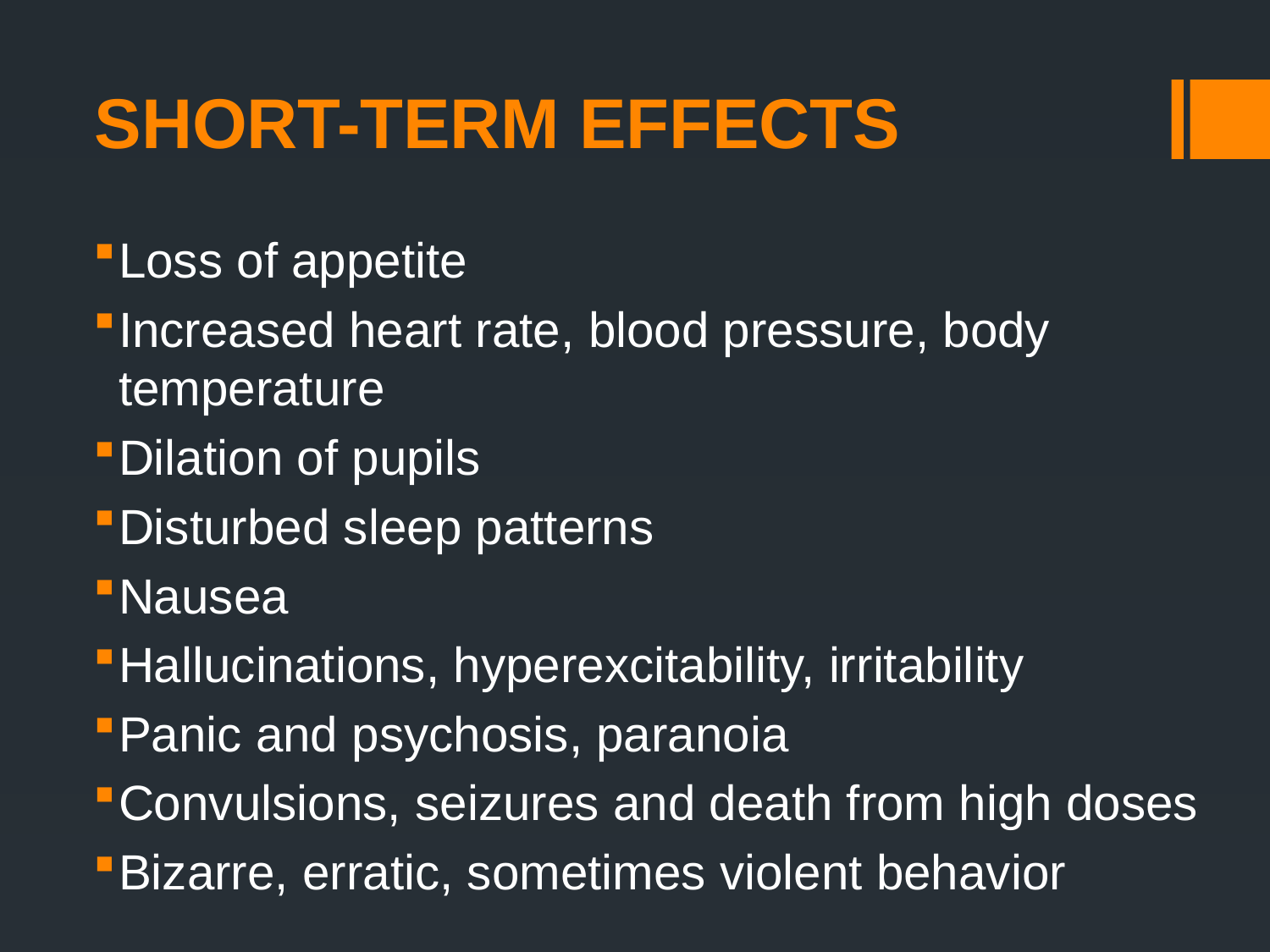

# SHORT-TERM EFFECTS
Loss of appetite
Increased heart rate, blood pressure, body temperature
Dilation of pupils
Disturbed sleep patterns
Nausea
Hallucinations, hyperexcitability, irritability
Panic and psychosis, paranoia
Convulsions, seizures and death from high doses
Bizarre, erratic, sometimes violent behavior